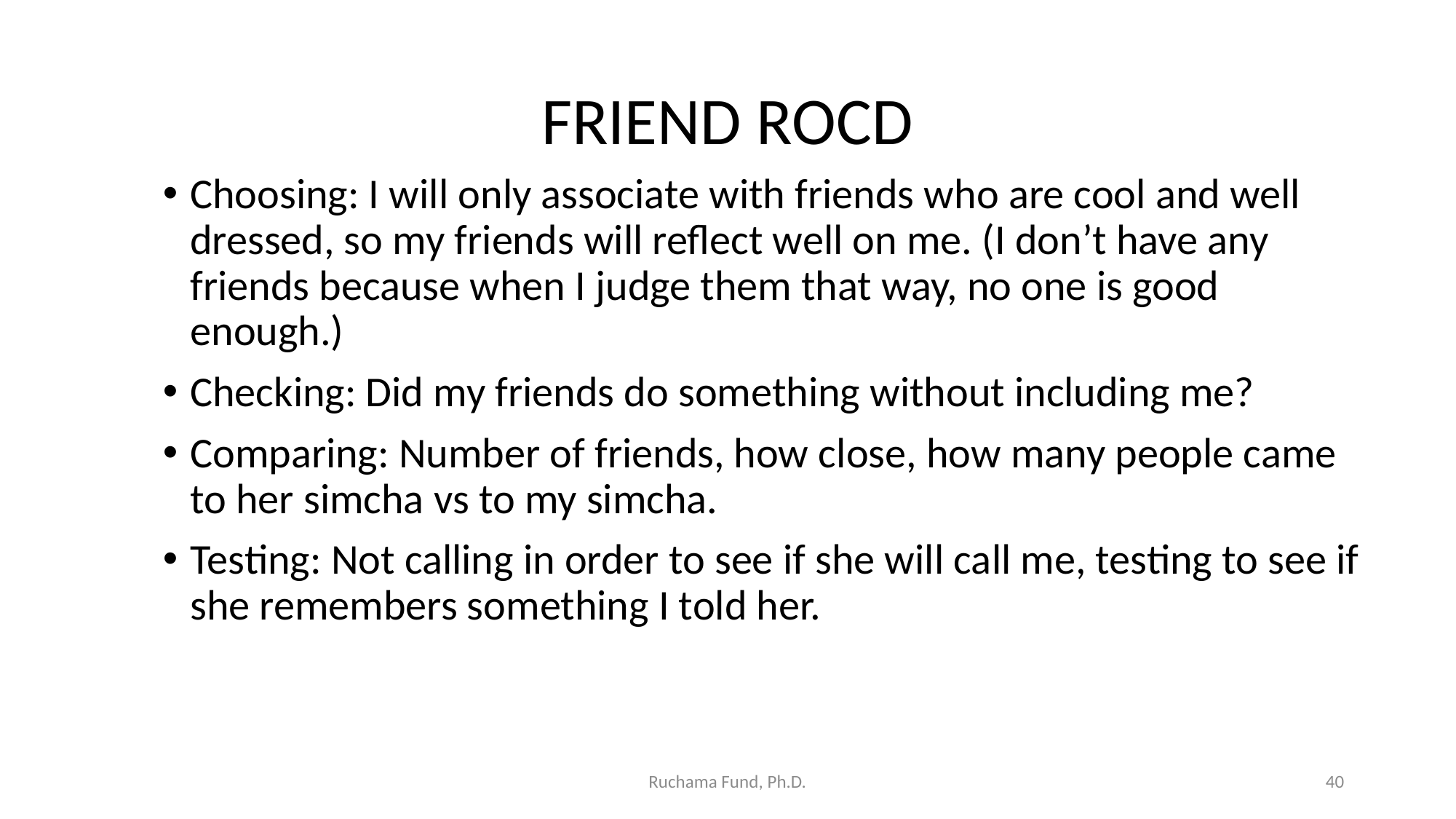

# FRIEND ROCD
Choosing: I will only associate with friends who are cool and well dressed, so my friends will reflect well on me. (I don’t have any friends because when I judge them that way, no one is good enough.)
Checking: Did my friends do something without including me?
Comparing: Number of friends, how close, how many people came to her simcha vs to my simcha.
Testing: Not calling in order to see if she will call me, testing to see if she remembers something I told her.
Ruchama Fund, Ph.D.
40